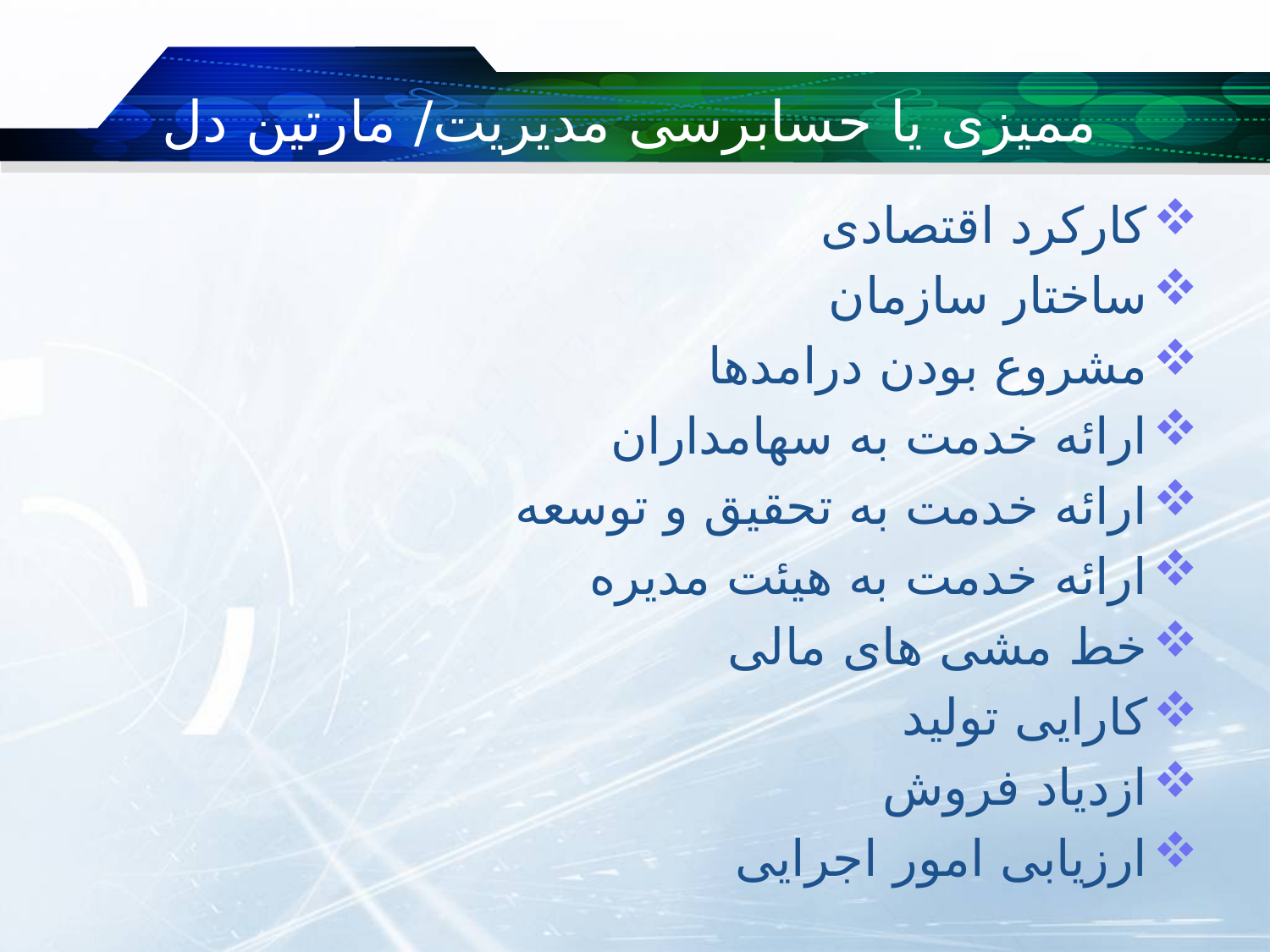

# ممیزی یا حسابرسی مدیریت/ مارتین دل
کارکرد اقتصادی
ساختار سازمان
مشروع بودن درامدها
ارائه خدمت به سهامداران
ارائه خدمت به تحقیق و توسعه
ارائه خدمت به هیئت مدیره
خط مشی های مالی
کارایی تولید
ازدیاد فروش
ارزیابی امور اجرایی